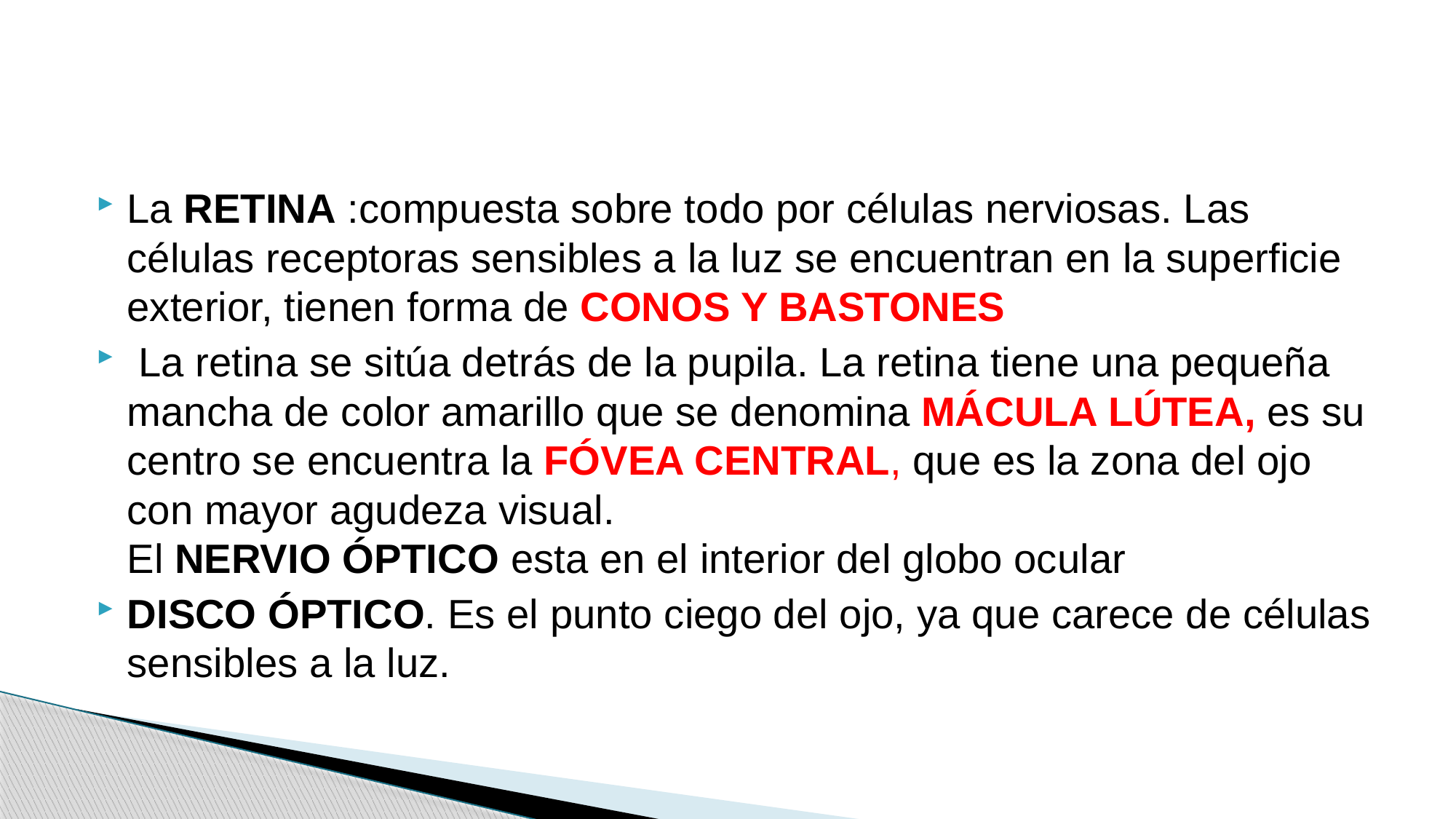

#
La RETINA :compuesta sobre todo por células nerviosas. Las células receptoras sensibles a la luz se encuentran en la superficie exterior, tienen forma de CONOS Y BASTONES
 La retina se sitúa detrás de la pupila. La retina tiene una pequeña mancha de color amarillo que se denomina MÁCULA LÚTEA, es su centro se encuentra la FÓVEA CENTRAL, que es la zona del ojo con mayor agudeza visual.
El NERVIO ÓPTICO esta en el interior del globo ocular
DISCO ÓPTICO. Es el punto ciego del ojo, ya que carece de células sensibles a la luz.